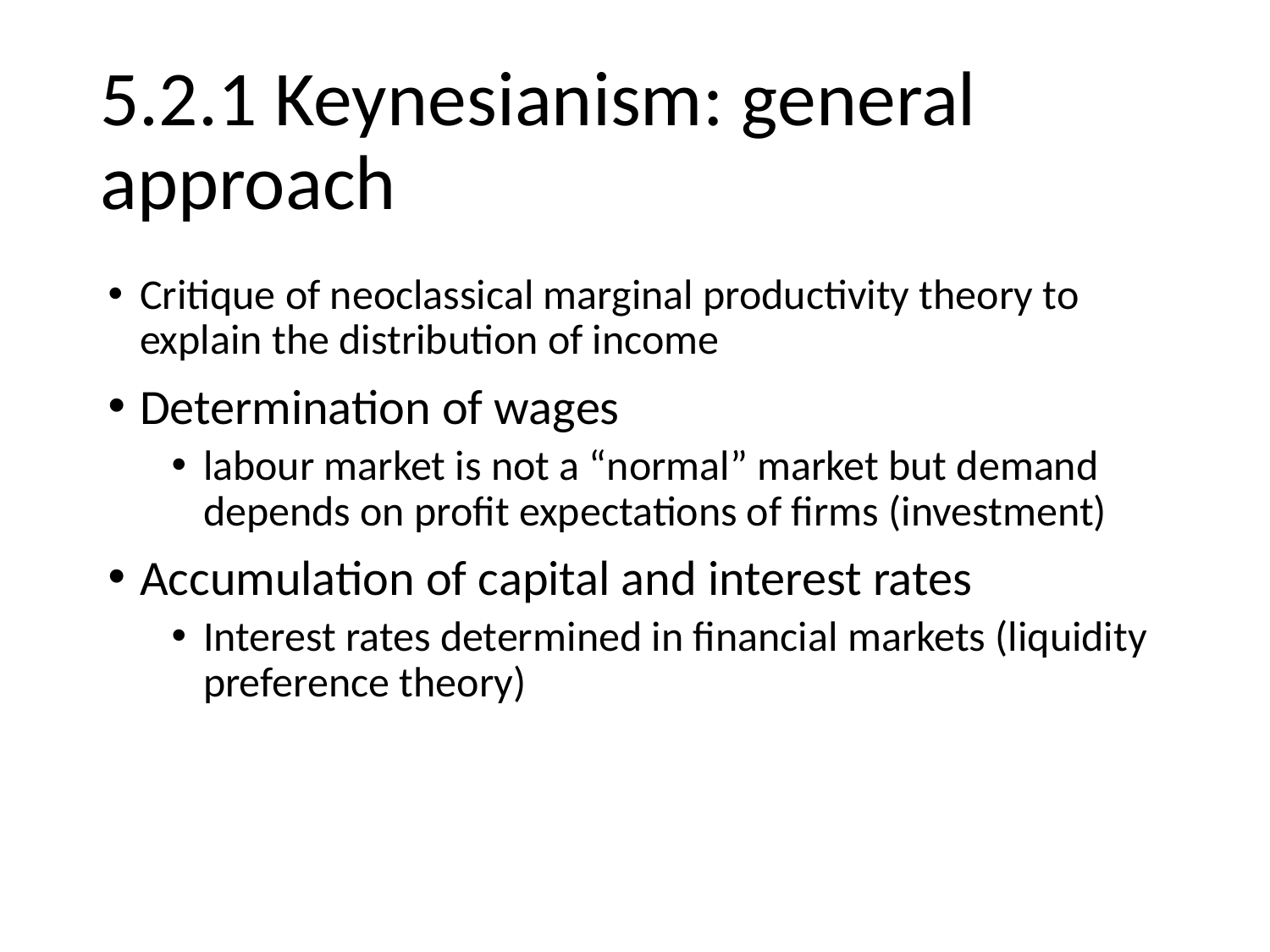

# 5.2.1 Keynesianism: general approach
Critique of neoclassical marginal productivity theory to explain the distribution of income
Determination of wages
labour market is not a “normal” market but demand depends on profit expectations of firms (investment)
Accumulation of capital and interest rates
Interest rates determined in financial markets (liquidity preference theory)